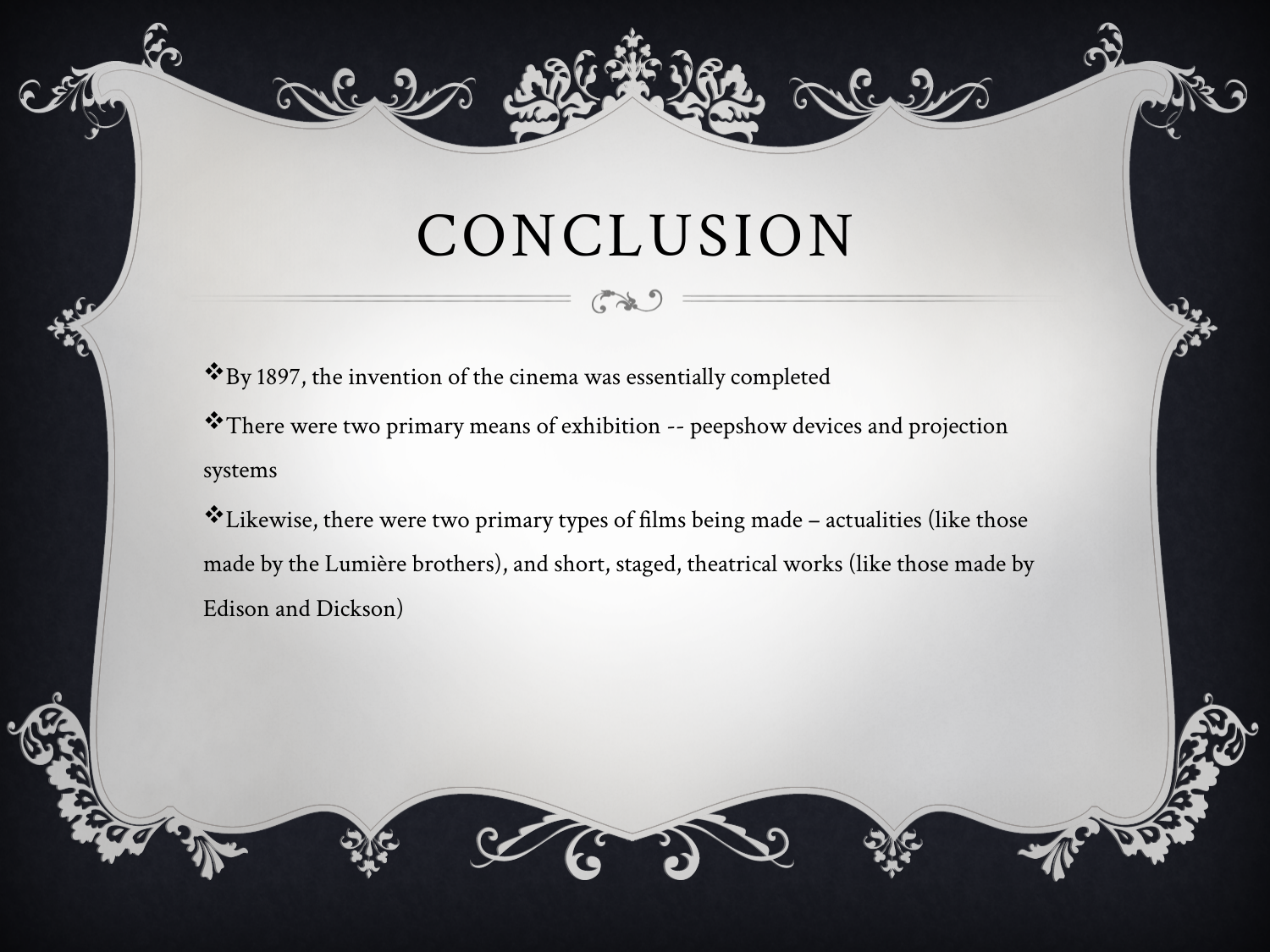

# Conclusion
By 1897, the invention of the cinema was essentially completed
There were two primary means of exhibition -- peepshow devices and projection systems
Likewise, there were two primary types of films being made – actualities (like those made by the Lumière brothers), and short, staged, theatrical works (like those made by Edison and Dickson)